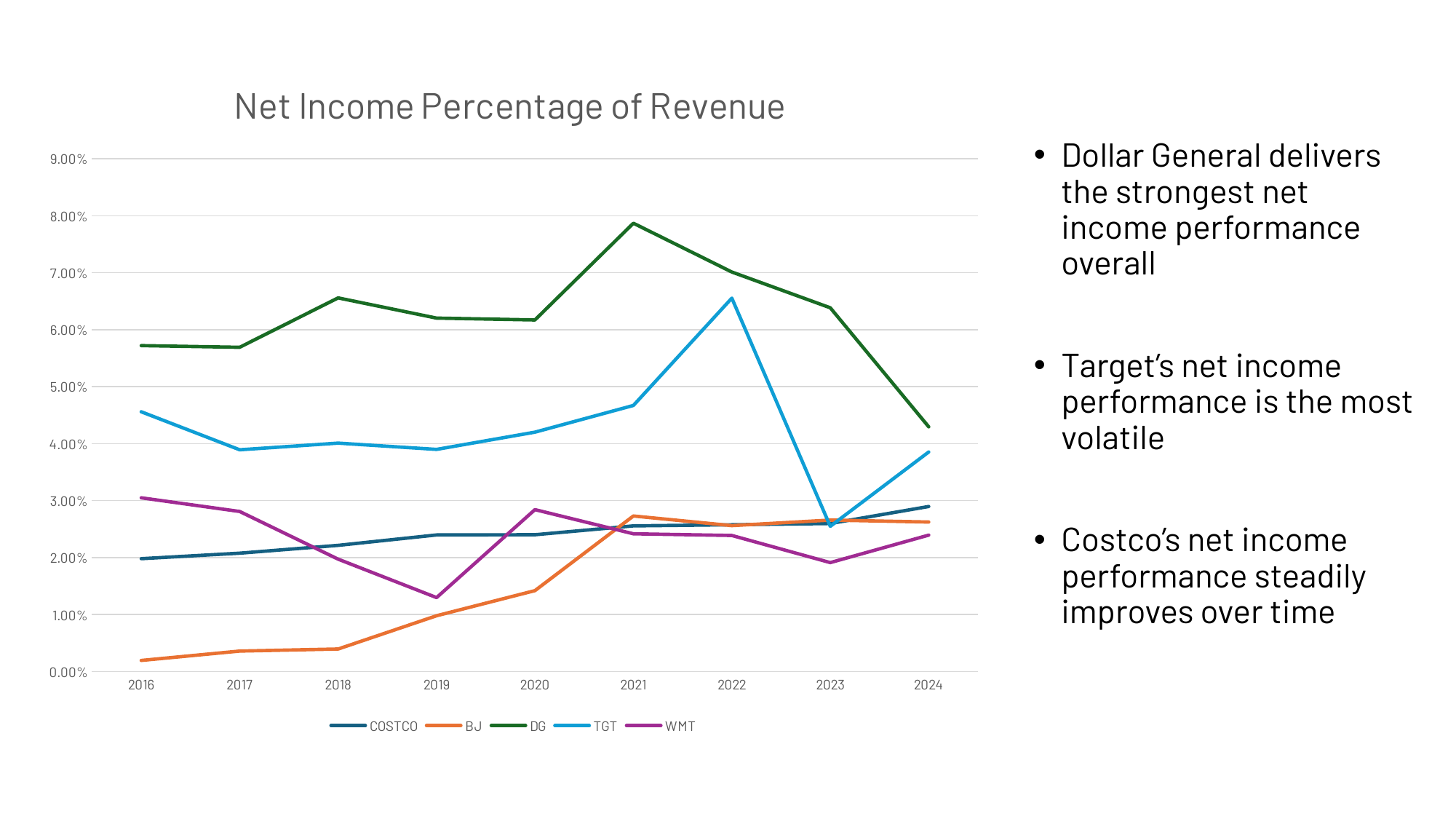

### Chart: Net Income Percentage of Revenue

| Category | COSTCO | BJ | DG | TGT | WMT |
|---|---|---|---|---|---|
| 2016 | 0.019794641127367986 | 0.001933338482699853 | 0.057199914260024826 | 0.045578369587314496 | 0.030477257171302344 |
| 2017 | 0.020763417942259253 | 0.0035807349915230402 | 0.05690434691169593 | 0.03890651904768681 | 0.02807935406989069 |
| 2018 | 0.022136520314177545 | 0.003943757027372658 | 0.06556866617383085 | 0.04007481365349176 | 0.019710478611672393 |
| 2019 | 0.023961546269555937 | 0.009783778352341949 | 0.06202807152362632 | 0.03897499867296566 | 0.012966436951429322 |
| 2020 | 0.023998416896036844 | 0.014189989967937274 | 0.061704859336715503 | 0.042003789430561246 | 0.02840080616225542 |
| 2021 | 0.025555175599324246 | 0.02728642489506006 | 0.07867551683877712 | 0.04668611921634014 | 0.024161630758059986 |
| 2022 | 0.025749711395260715 | 0.025598144198743143 | 0.07011106137152087 | 0.0655252110749493 | 0.0238723780191845 |
| 2023 | 0.025968880267448098 | 0.02656860554905951 | 0.06383928513626803 | 0.025476539589442817 | 0.01910716535059522 |
| 2024 | 0.028952301603832536 | 0.026228111419833323 | 0.042936286262998266 | 0.03852455963951886 | 0.023932111861137896 |
Dollar General delivers the strongest net income performance overall

Target’s net income performance is the most volatile

Costco’s net income performance steadily improves over time